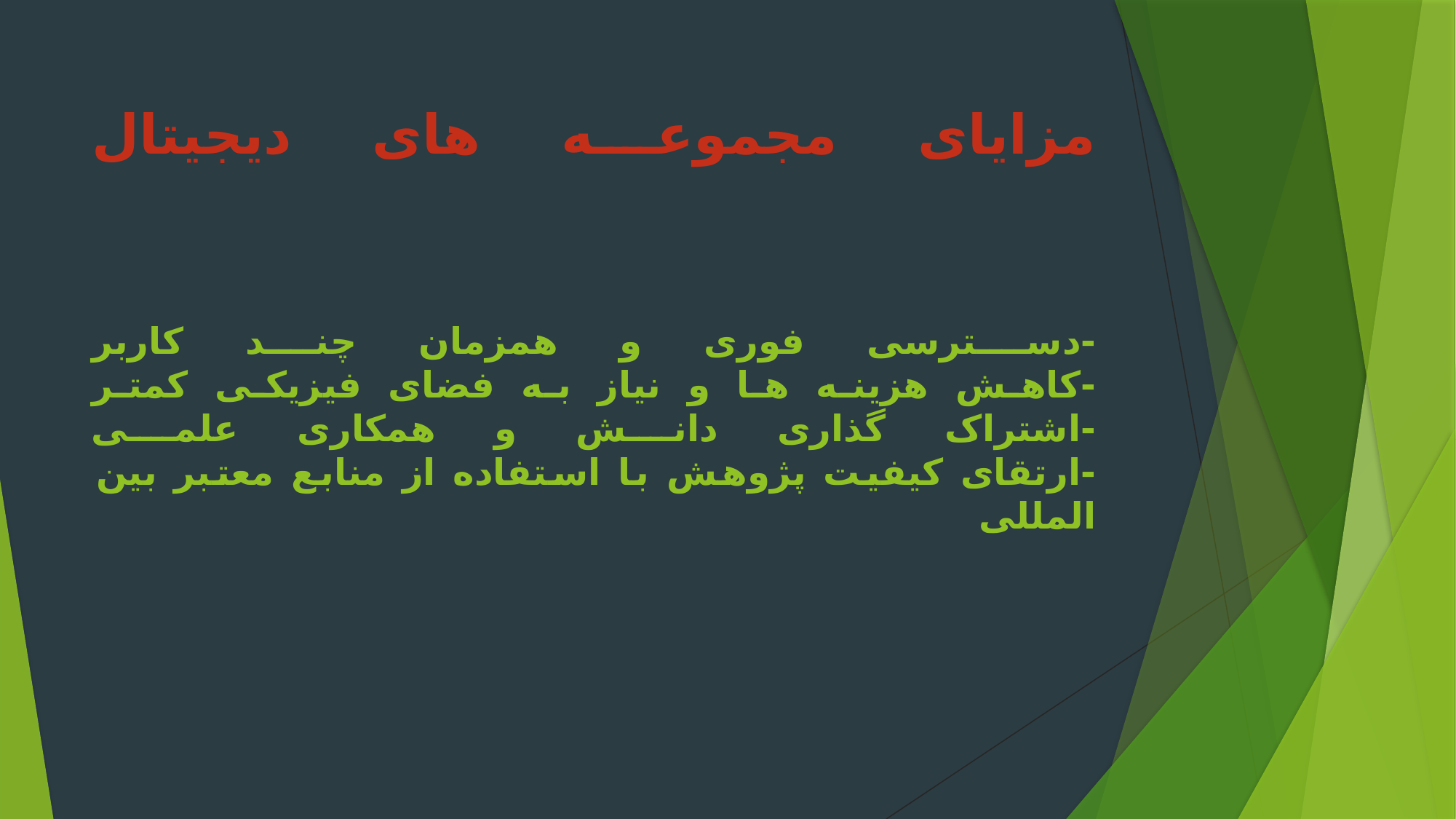

# مزایای مجموعه های دیجیتال -دسترسی فوری و همزمان چند کاربر -کاهش هزینه ها و نیاز به فضای فیزیکی کمتر -اشتراک گذاری دانش و همکاری علمی -ارتقای کیفیت پژوهش با استفاده از منابع معتبر بین المللی